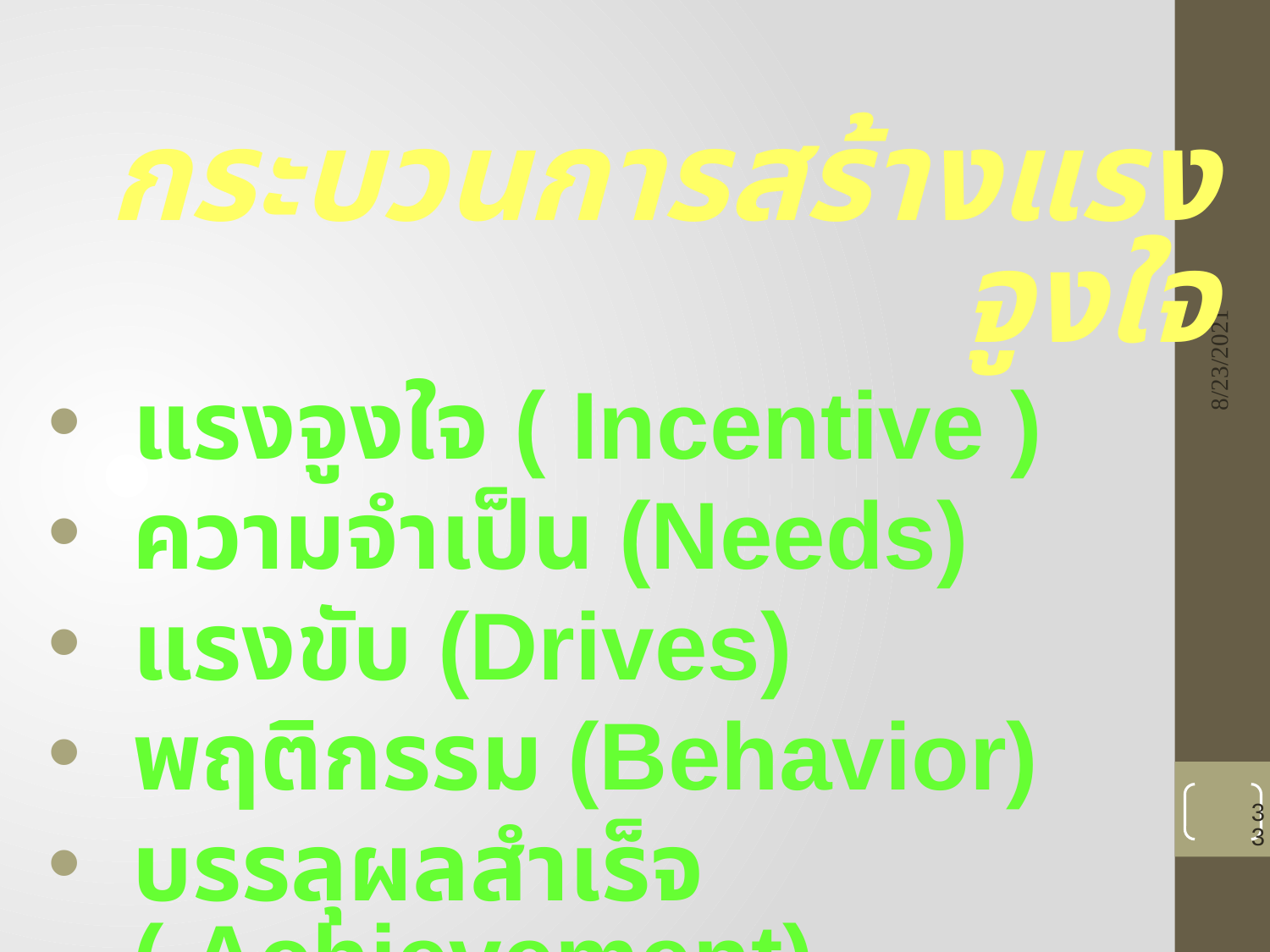

#

  กระบวนการสร้างแรงจูงใจ
แรงจูงใจ ( Incentive )
ความจำเป็น (Needs)
แรงขับ (Drives)
พฤติกรรม (Behavior)
บรรลุผลสำเร็จ ( Achievement)

8/23/2021
33